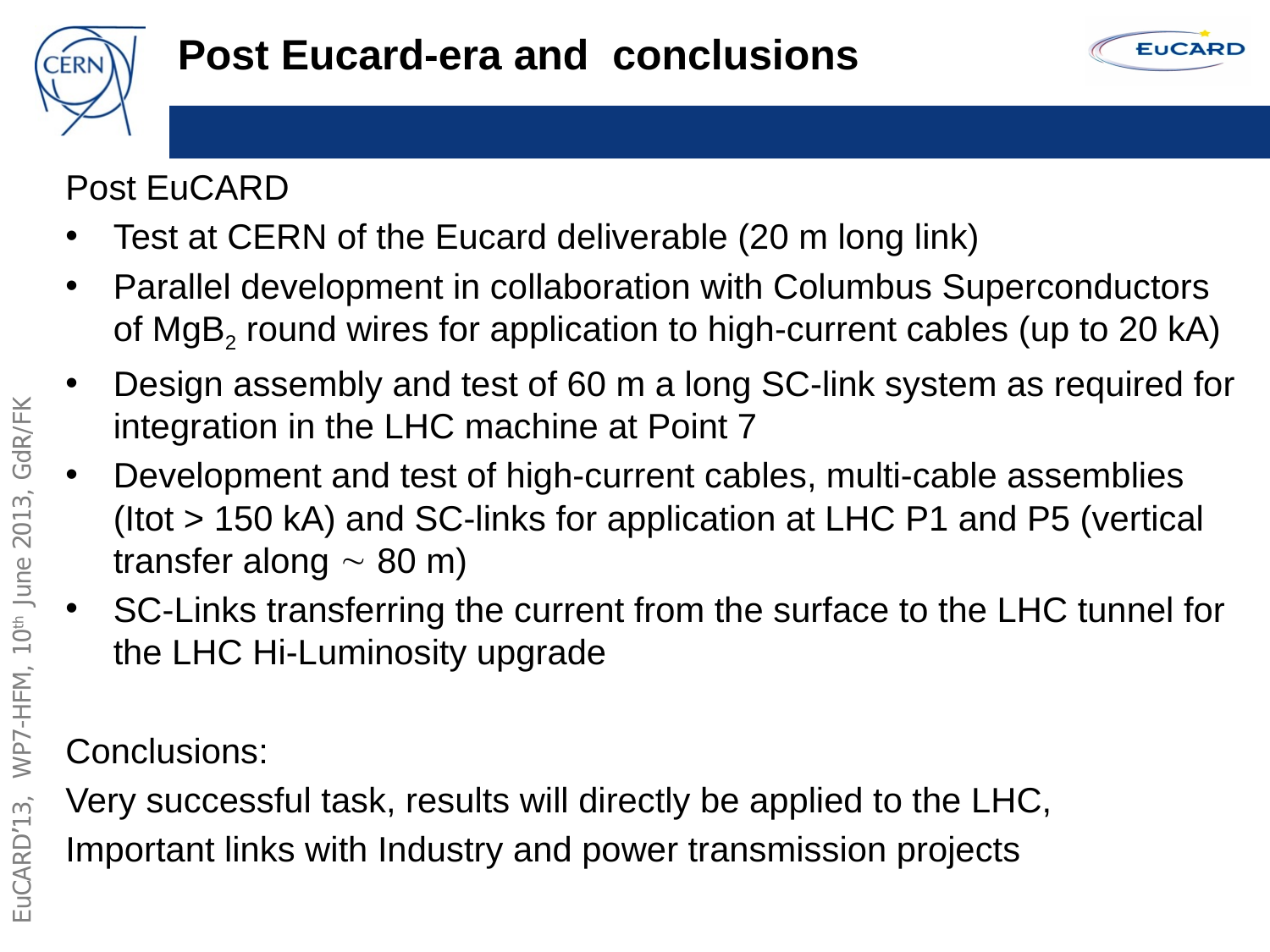

# Post Eucard-era and  conclusions
Post EuCARD
Test at CERN of the Eucard deliverable (20 m long link)
Parallel development in collaboration with Columbus Superconductors of MgB2 round wires for application to high-current cables (up to 20 kA)
Design assembly and test of 60 m a long SC-link system as required for integration in the LHC machine at Point 7
Development and test of high-current cables, multi-cable assemblies (Itot > 150 kA) and SC-links for application at LHC P1 and P5 (vertical transfer along ∼ 80 m)
SC-Links transferring the current from the surface to the LHC tunnel for the LHC Hi-Luminosity upgrade

Conclusions:
Very successful task, results will directly be applied to the LHC,
Important links with Industry and power transmission projects